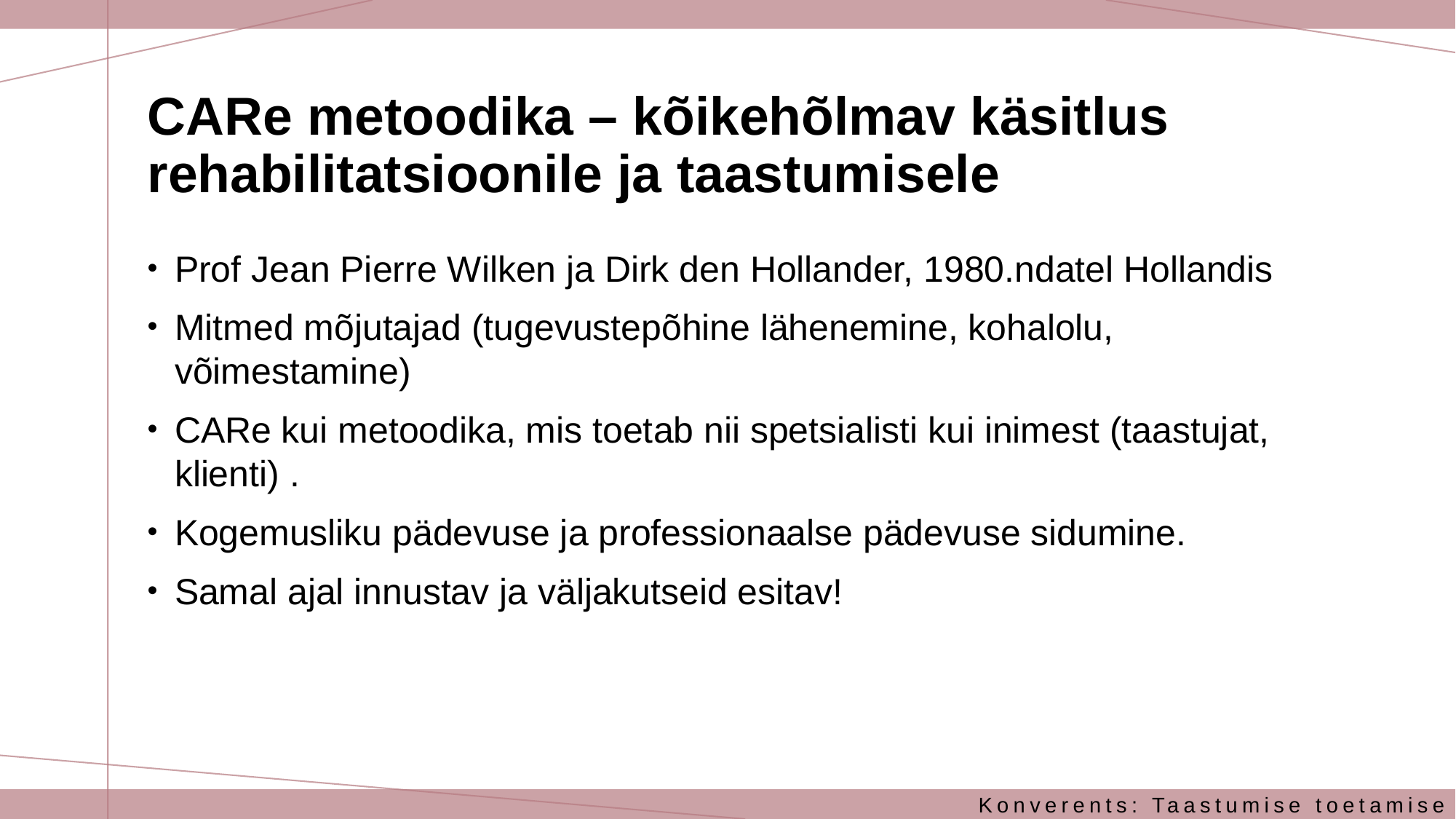

# CARe metoodika – kõikehõlmav käsitlus rehabilitatsioonile ja taastumisele
Prof Jean Pierre Wilken ja Dirk den Hollander, 1980.ndatel Hollandis
Mitmed mõjutajad (tugevustepõhine lähenemine, kohalolu, võimestamine)
CARe kui metoodika, mis toetab nii spetsialisti kui inimest (taastujat, klienti) .
Kogemusliku pädevuse ja professionaalse pädevuse sidumine.
Samal ajal innustav ja väljakutseid esitav!